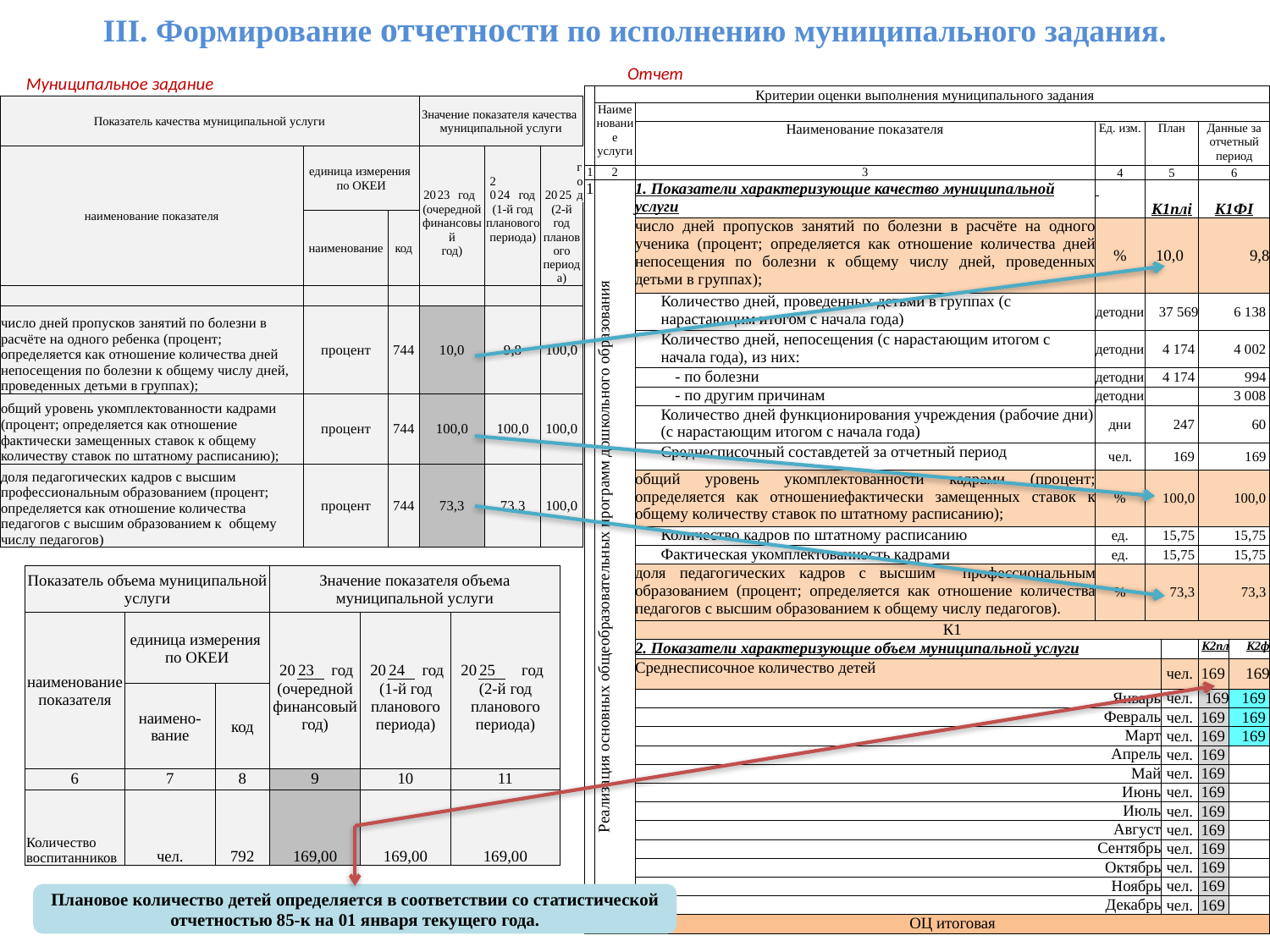

III. Формирование отчетности по исполнению муниципального задания.
Отчет
Муниципальное задание
|  | Критерии оценки выполнения муниципального задания |  |  |  |  |  |  |
| --- | --- | --- | --- | --- | --- | --- | --- |
|  | Наименование услуги |  |  |  |  |  |  |
|  |  | Наименование показателя | Ед. изм. | План |  | Данные за отчетный период |  |
| 1 | 2 | 3 | 4 | 5 |  | 6 |  |
| 1 | Реализация основных общеобразовательных программ дошкольного образования | 1. Показатели характеризующие качество муниципальной услуги |  | К1плi |  | K1ФI |  |
|  |  | число дней пропусков занятий по болезни в расчёте на одного ученика (процент; определяется как отношение количества дней непосещения по болезни к общему числу дней, проведенных детьми в группах); | % | 10,0 |  | 9,8 |  |
|  |  | Количество дней, проведенных детьми в группах (с нарастающим итогом с начала года) | детодни | 37 569 |  | 6 138 |  |
|  |  | Количество дней, непосещения (с нарастающим итогом с начала года), из них: | детодни | 4 174 |  | 4 002 |  |
|  |  | - по болезни | детодни | 4 174 |  | 994 |  |
|  |  | - по другим причинам | детодни |  |  | 3 008 |  |
|  |  | Количество дней функционирования учреждения (рабочие дни) (с нарастающим итогом с начала года) | дни | 247 |  | 60 |  |
|  |  | Среднесписочный составдетей за отчетный период | чел. | 169 |  | 169 |  |
|  |  | общий уровень укомплектованности кадрами (процент; определяется как отношениефактически замещенных ставок к общему количеству ставок по штатному расписанию); | % | 100,0 |  | 100,0 |  |
|  |  | Количество кадров по штатному расписанию | ед. | 15,75 |  | 15,75 |  |
|  |  | Фактическая укомплектованность кадрами | ед. | 15,75 |  | 15,75 |  |
|  |  | доля педагогических кадров с высшим профессиональным образованием (процент; определяется как отношение количества педагогов с высшим образованием к общему числу педагогов). | % | 73,3 |  | 73,3 |  |
|  |  | К1 |  |  |  |  |  |
|  |  | 2. Показатели характеризующие объем муниципальной услуги |  |  |  | К2пл | К2ф |
|  |  | Среднесписочное количество детей |  |  | чел. | 169 | 169 |
|  |  | Январь |  |  | чел. | 169 | 169 |
|  |  | Февраль |  |  | чел. | 169 | 169 |
|  |  | Март |  |  | чел. | 169 | 169 |
|  |  | Апрель |  |  | чел. | 169 |  |
|  |  | Май |  |  | чел. | 169 |  |
|  |  | Июнь |  |  | чел. | 169 |  |
|  |  | Июль |  |  | чел. | 169 |  |
|  |  | Август |  |  | чел. | 169 |  |
|  |  | Сентябрь |  |  | чел. | 169 |  |
|  |  | Октябрь |  |  | чел. | 169 |  |
|  |  | Ноябрь |  |  | чел. | 169 |  |
|  |  | Декабрь |  |  | чел. | 169 |  |
|  |  | ОЦ итоговая |  |  |  |  |  |
| Показатель качества муниципальной услуги |  |  | Значение показателя качества муниципальной услуги |  |  |  |  |  |  |  |  |
| --- | --- | --- | --- | --- | --- | --- | --- | --- | --- | --- | --- |
| наименование показателя | единица измерения по ОКЕИ |  | 20 | 23 | год | 20 | 24 | год | 20 | 25 | год |
|  |  |  | (очередной финансовый год) |  |  | (1-й год планового периода) |  |  | (2-й год планового периода) |  |  |
|  | наименование | код |  |  |  |  |  |  |  |  |  |
|  |  |  |  |  |  |  |  |  |  |  |  |
| число дней пропусков занятий по болезни в расчёте на одного ребенка (процент; определяется как отношение количества дней непосещения по болезни к общему числу дней, проведенных детьми в группах); | процент | 744 | 10,0 |  |  | 9,8 |  |  | 100,0 |  |  |
| общий уровень укомплектованности кадрами (процент; определяется как отношение фактически замещенных ставок к общему количеству ставок по штатному расписанию); | процент | 744 | 100,0 |  |  | 100,0 |  |  | 100,0 |  |  |
| доля педагогических кадров с высшим профессиональным образованием (процент; определяется как отношение количества педагогов с высшим образованием к общему числу педагогов) | процент | 744 | 73,3 |  |  | 73,3 |  |  | 100,0 |  |  |
| Показатель объема муниципальной услуги |  |  | Значение показателя объема муниципальной услуги |  |  |  |  |  |  |  |  |
| --- | --- | --- | --- | --- | --- | --- | --- | --- | --- | --- | --- |
| наименование показателя | единица измерения по ОКЕИ |  |  |  |  |  |  |  |  |  |  |
|  |  |  | 20 | 23 | год | 20 | 24 | год | 20 | 25 | год |
|  |  |  | (очередной финансовый год) |  |  | (1-й год планового периода) |  |  | (2-й год планового периода) |  |  |
|  | наимено-вание | код |  |  |  |  |  |  |  |  |  |
| 6 | 7 | 8 | 9 |  |  | 10 |  |  | 11 |  |  |
| Количество воспитанников | чел. | 792 | 169,00 |  |  | 169,00 |  |  | 169,00 |  |  |
Плановое количество детей определяется в соответствии со статистической отчетностью 85-к на 01 января текущего года.